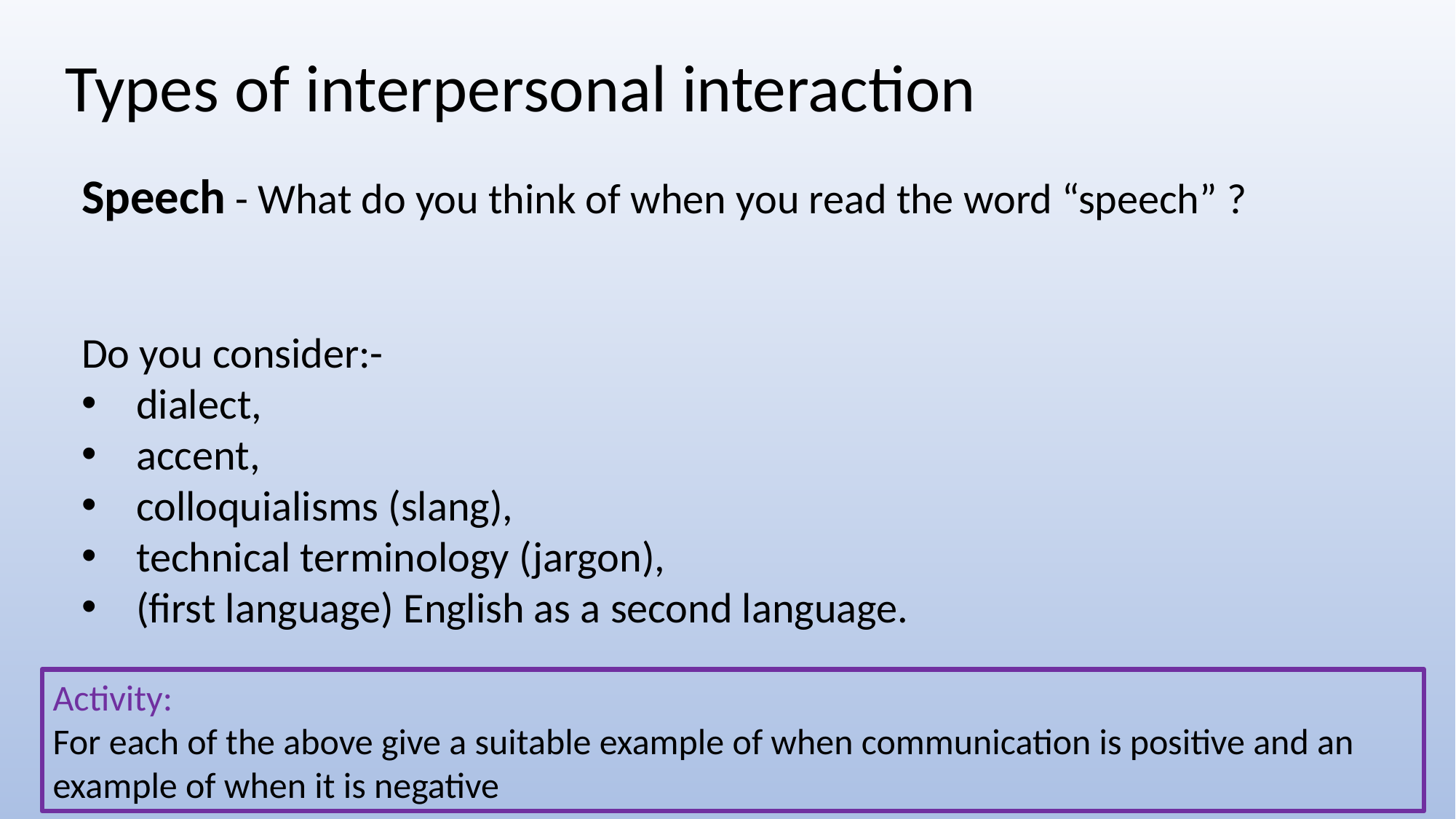

Types of interpersonal interaction
Speech - What do you think of when you read the word “speech” ?

Do you consider:-
dialect,
accent,
colloquialisms (slang),
technical terminology (jargon),
(first language) English as a second language.

Activity:
For each of the above give a suitable example of when communication is positive and an example of when it is negative